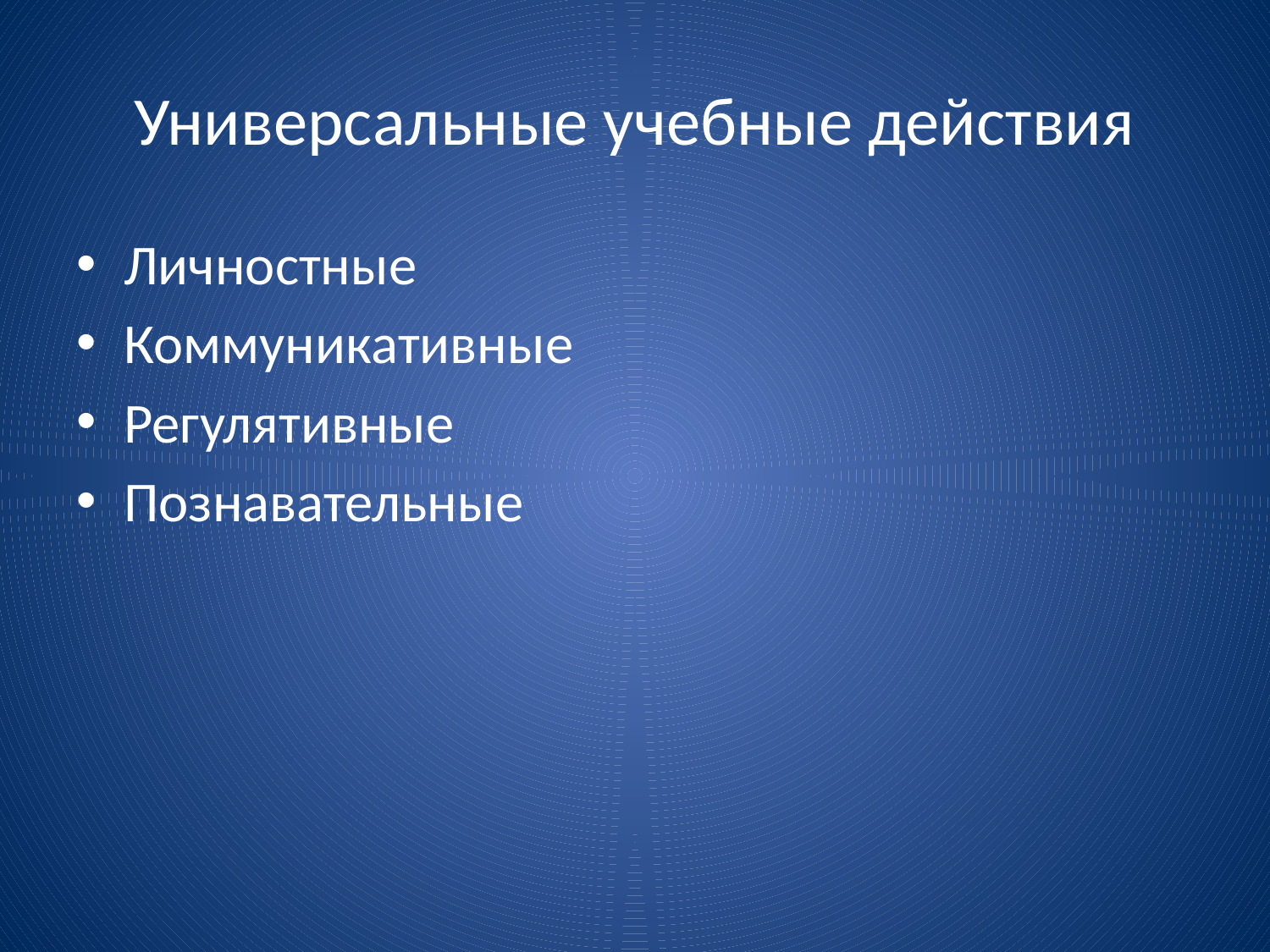

# Универсальные учебные действия
Личностные
Коммуникативные
Регулятивные
Познавательные